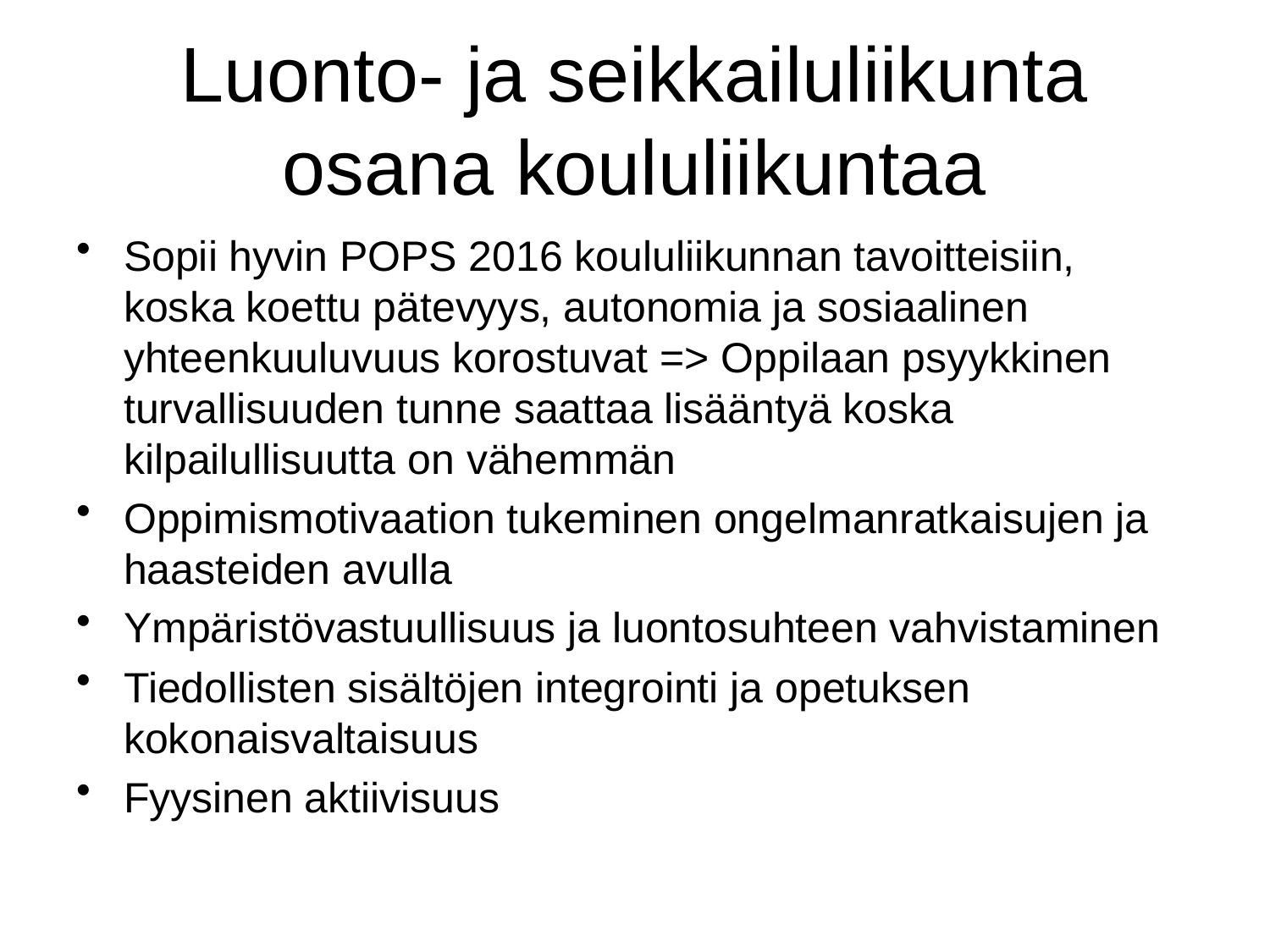

# Luonto- ja seikkailuliikunta osana koululiikuntaa
Sopii hyvin POPS 2016 koululiikunnan tavoitteisiin, koska koettu pätevyys, autonomia ja sosiaalinen yhteenkuuluvuus korostuvat => Oppilaan psyykkinen turvallisuuden tunne saattaa lisääntyä koska kilpailullisuutta on vähemmän
Oppimismotivaation tukeminen ongelmanratkaisujen ja haasteiden avulla
Ympäristövastuullisuus ja luontosuhteen vahvistaminen
Tiedollisten sisältöjen integrointi ja opetuksen kokonaisvaltaisuus
Fyysinen aktiivisuus